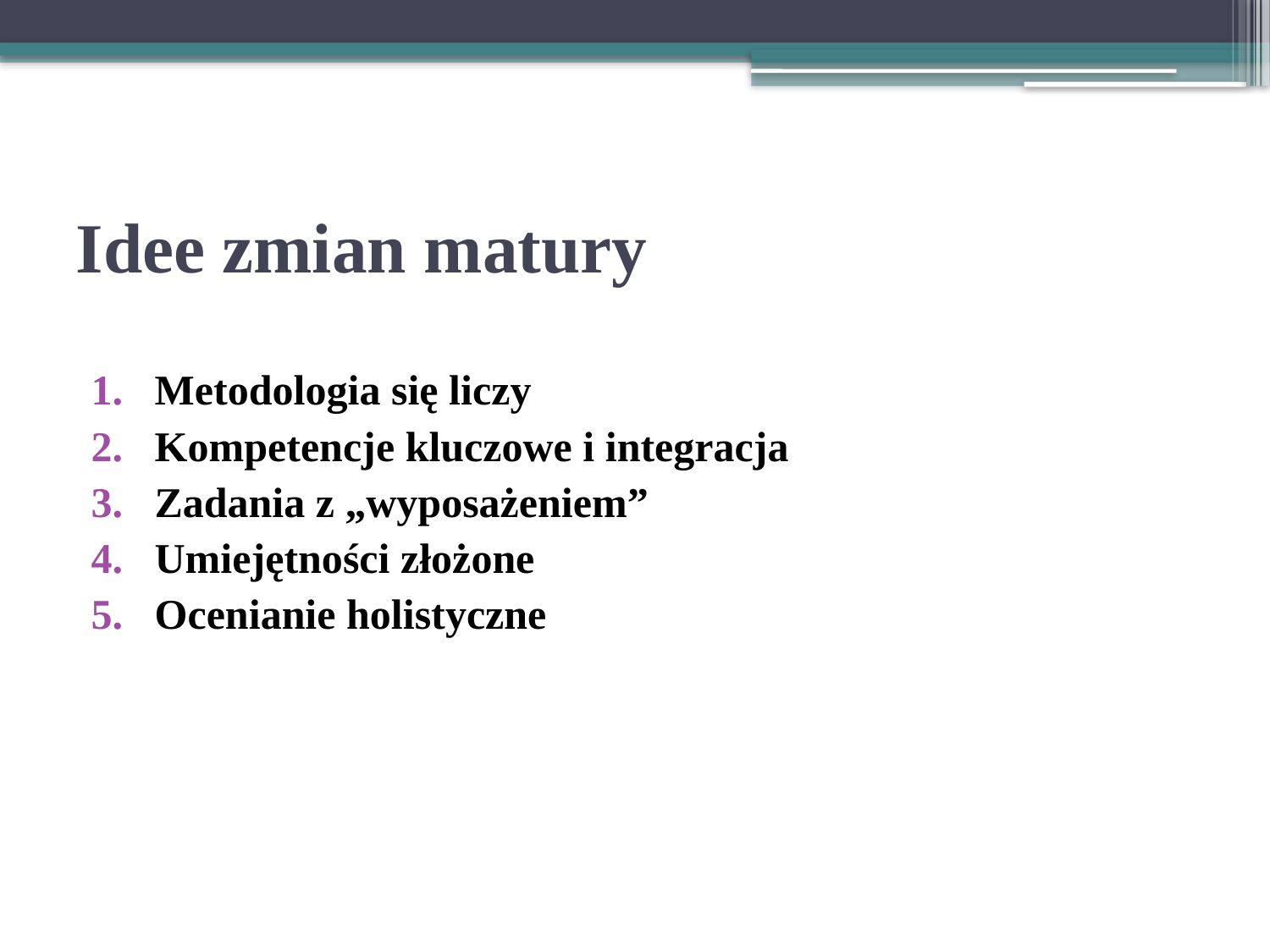

# Idee zmian matury

Metodologia się liczy
Kompetencje kluczowe i integracja
Zadania z „wyposażeniem”
Umiejętności złożone
Ocenianie holistyczne